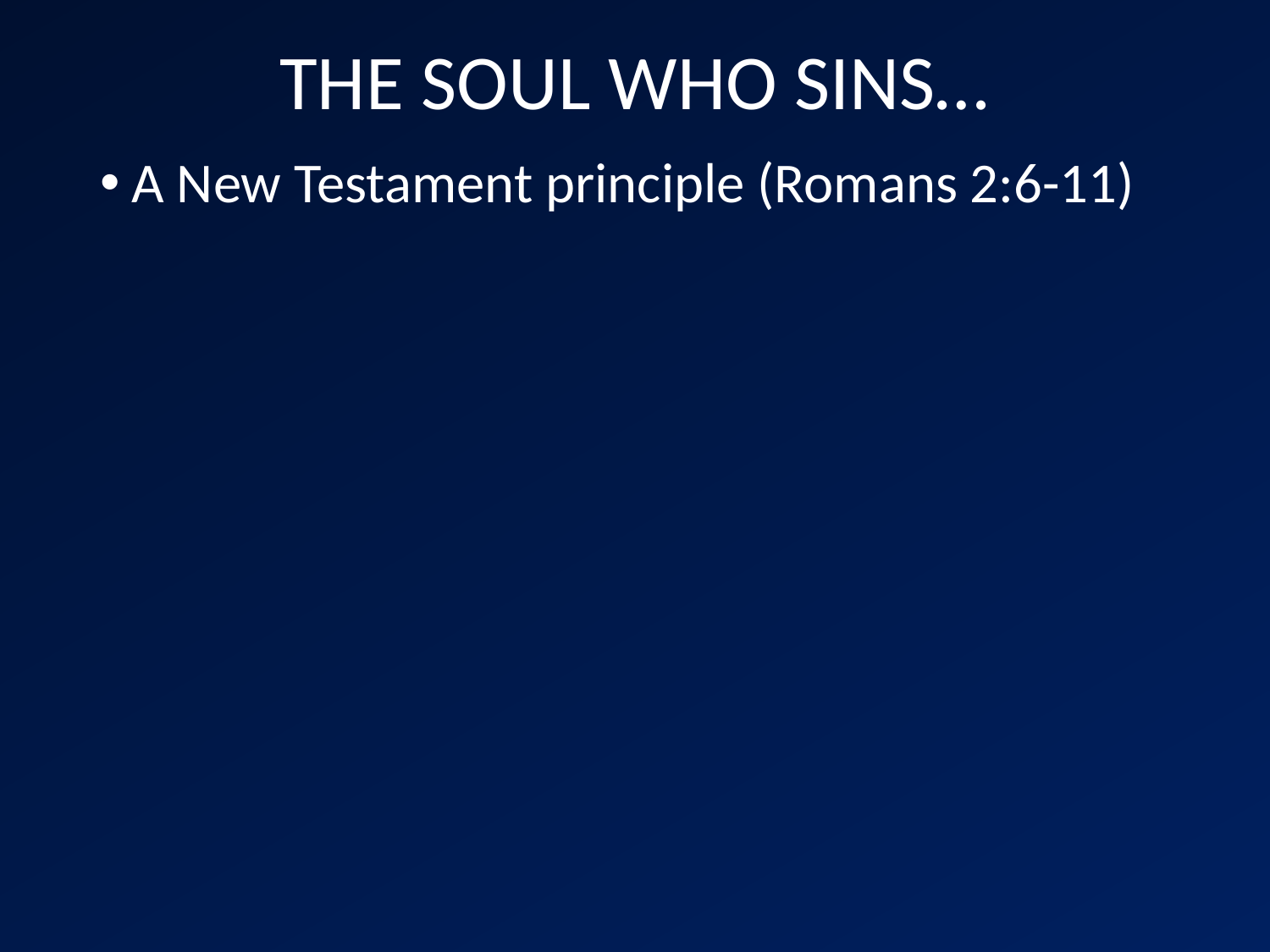

# THE SOUL WHO SINS…
A New Testament principle (Romans 2:6-11)